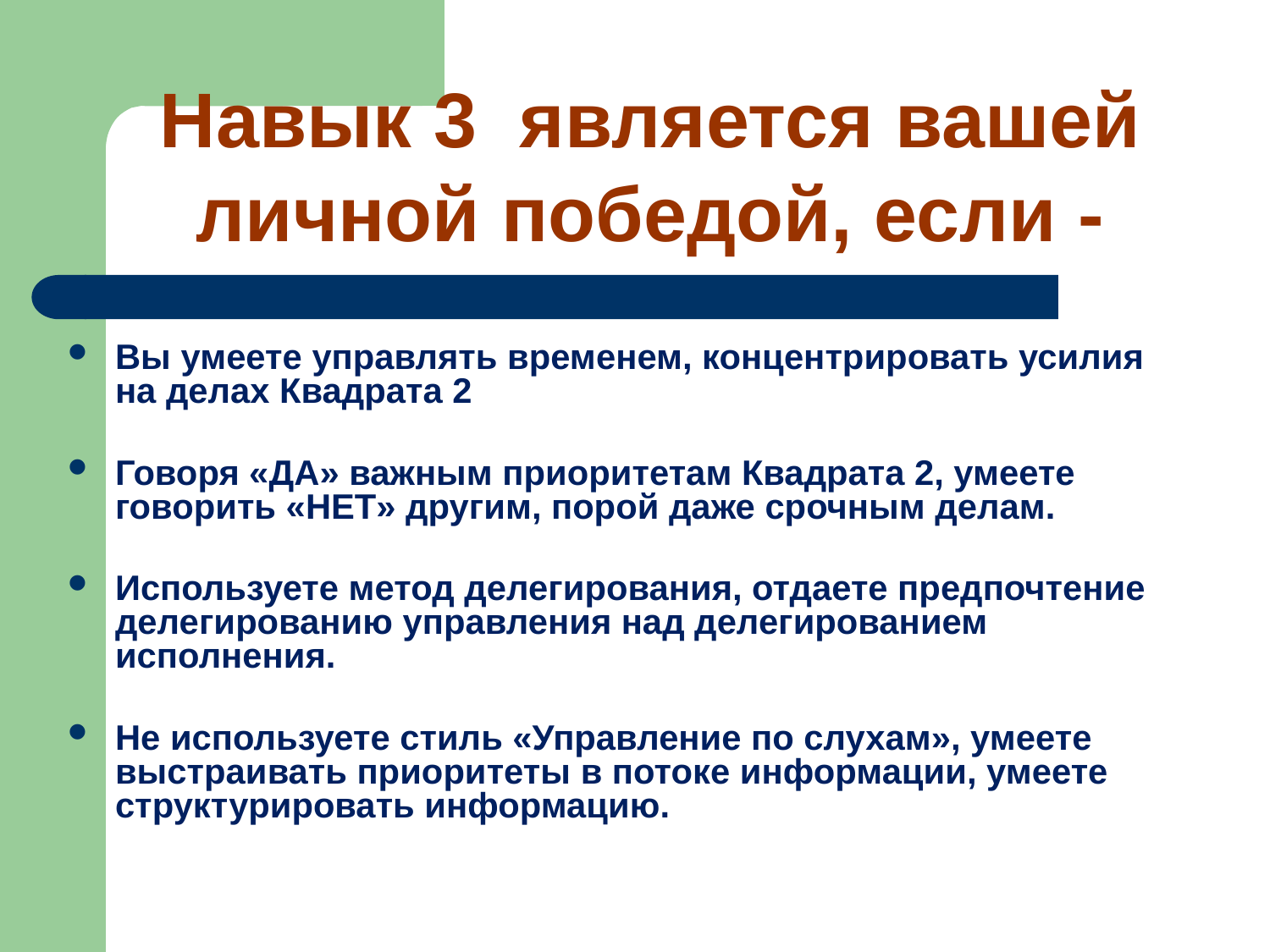

Навык 3  является вашей личной победой, если -
Вы умеете управлять временем, концентрировать усилия на делах Квадрата 2

Говоря «ДА» важным приоритетам Квадрата 2, умеете говорить «НЕТ» другим, порой даже срочным делам.

Используете метод делегирования, отдаете предпочтение делегированию управления над делегированием исполнения.

Не используете стиль «Управление по слухам», умеете выстраивать приоритеты в потоке информации, умеете структурировать информацию.